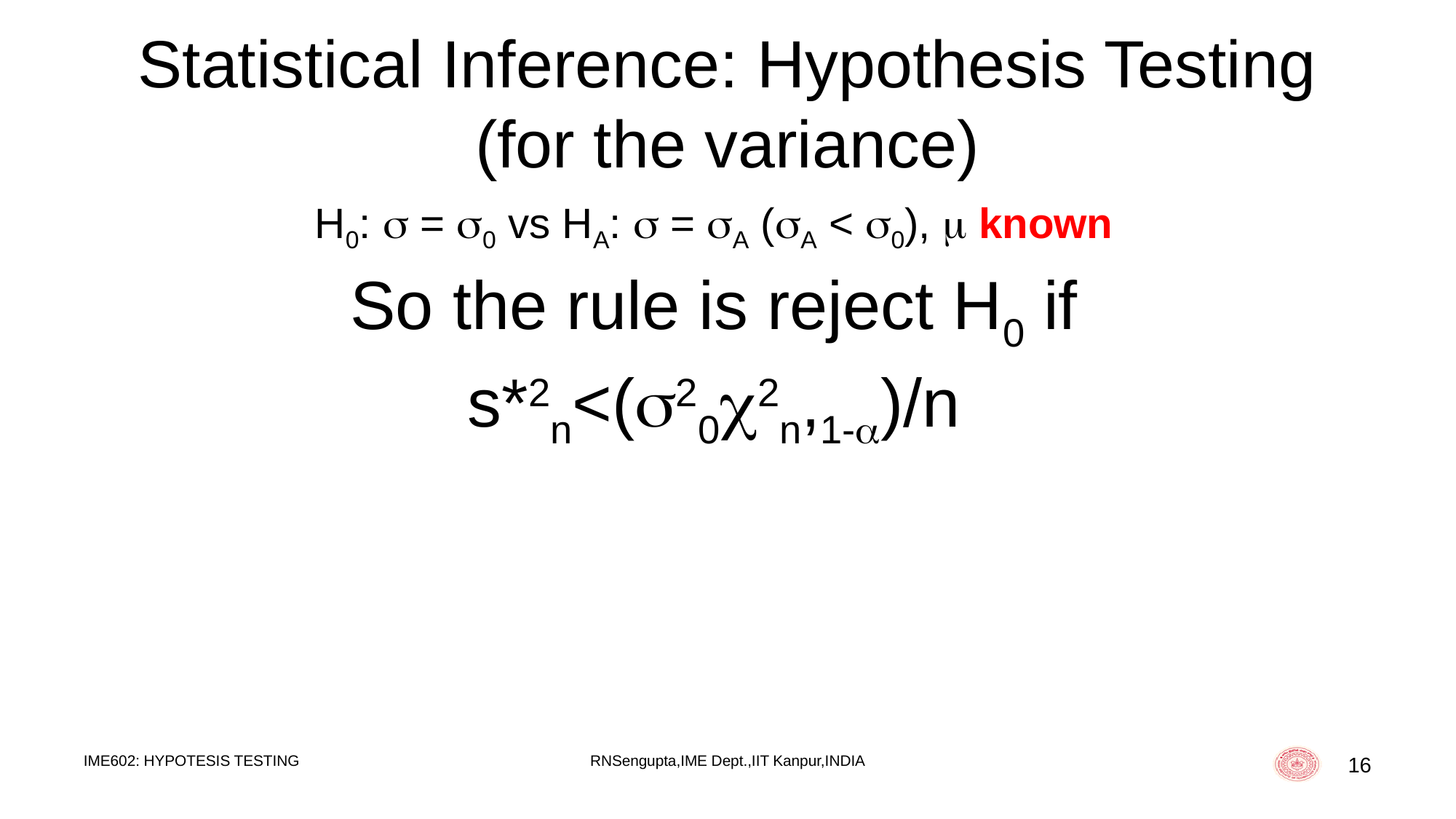

# Statistical Inference: Hypothesis Testing (for the variance)
H0: σ = σ0 vs HA: σ = σA (σA < σ0), μ known
So the rule is reject H0 if
s*2n<(σ20χ2n,1-α)/n

IME602: HYPOTESIS TESTING
RNSengupta,IME Dept.,IIT Kanpur,INDIA
16